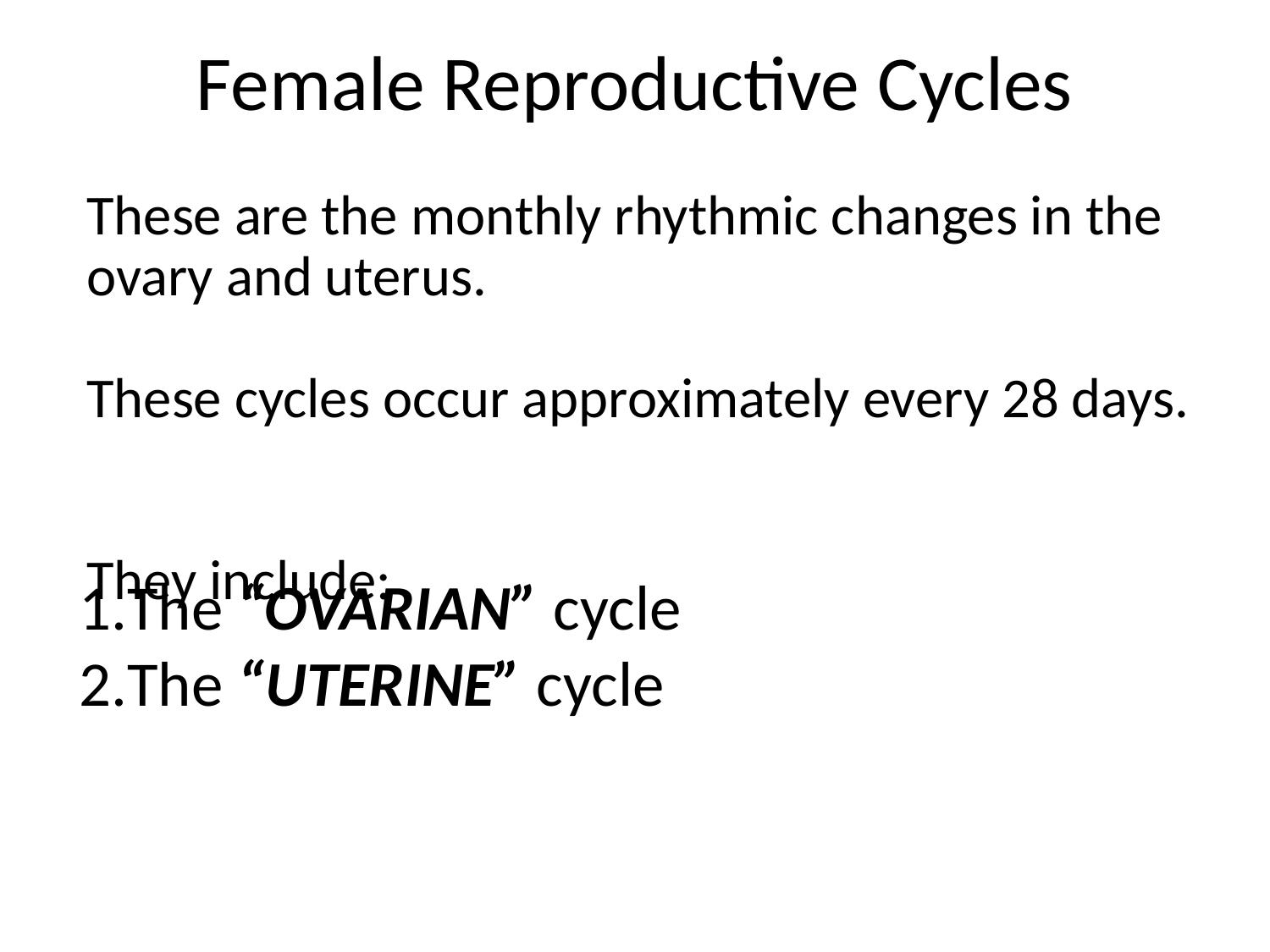

# Female Reproductive Cycles
These are the monthly rhythmic changes in the ovary and uterus.

These cycles occur approximately every 28 days.

They include:
The “OVARIAN” cycle
The “UTERINE” cycle